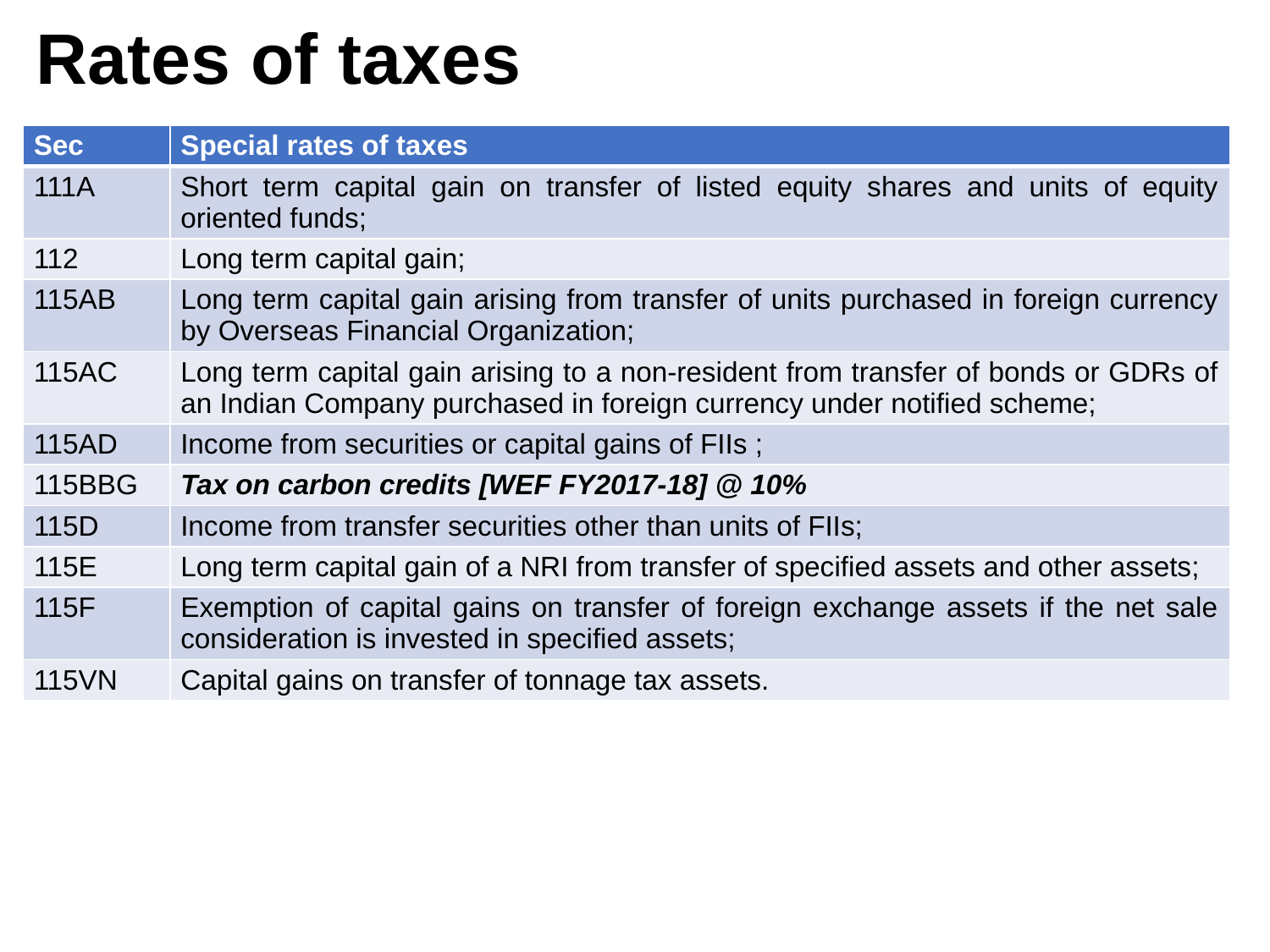

# Rates of taxes
| Sec | Special rates of taxes |
| --- | --- |
| 111A | Short term capital gain on transfer of listed equity shares and units of equity oriented funds; |
| 112 | Long term capital gain; |
| 115AB | Long term capital gain arising from transfer of units purchased in foreign currency by Overseas Financial Organization; |
| 115AC | Long term capital gain arising to a non-resident from transfer of bonds or GDRs of an Indian Company purchased in foreign currency under notified scheme; |
| 115AD | Income from securities or capital gains of FIIs ; |
| 115BBG | Tax on carbon credits [WEF FY2017-18] @ 10% |
| 115D | Income from transfer securities other than units of FIIs; |
| 115E | Long term capital gain of a NRI from transfer of specified assets and other assets; |
| 115F | Exemption of capital gains on transfer of foreign exchange assets if the net sale consideration is invested in specified assets; |
| 115VN | Capital gains on transfer of tonnage tax assets. |